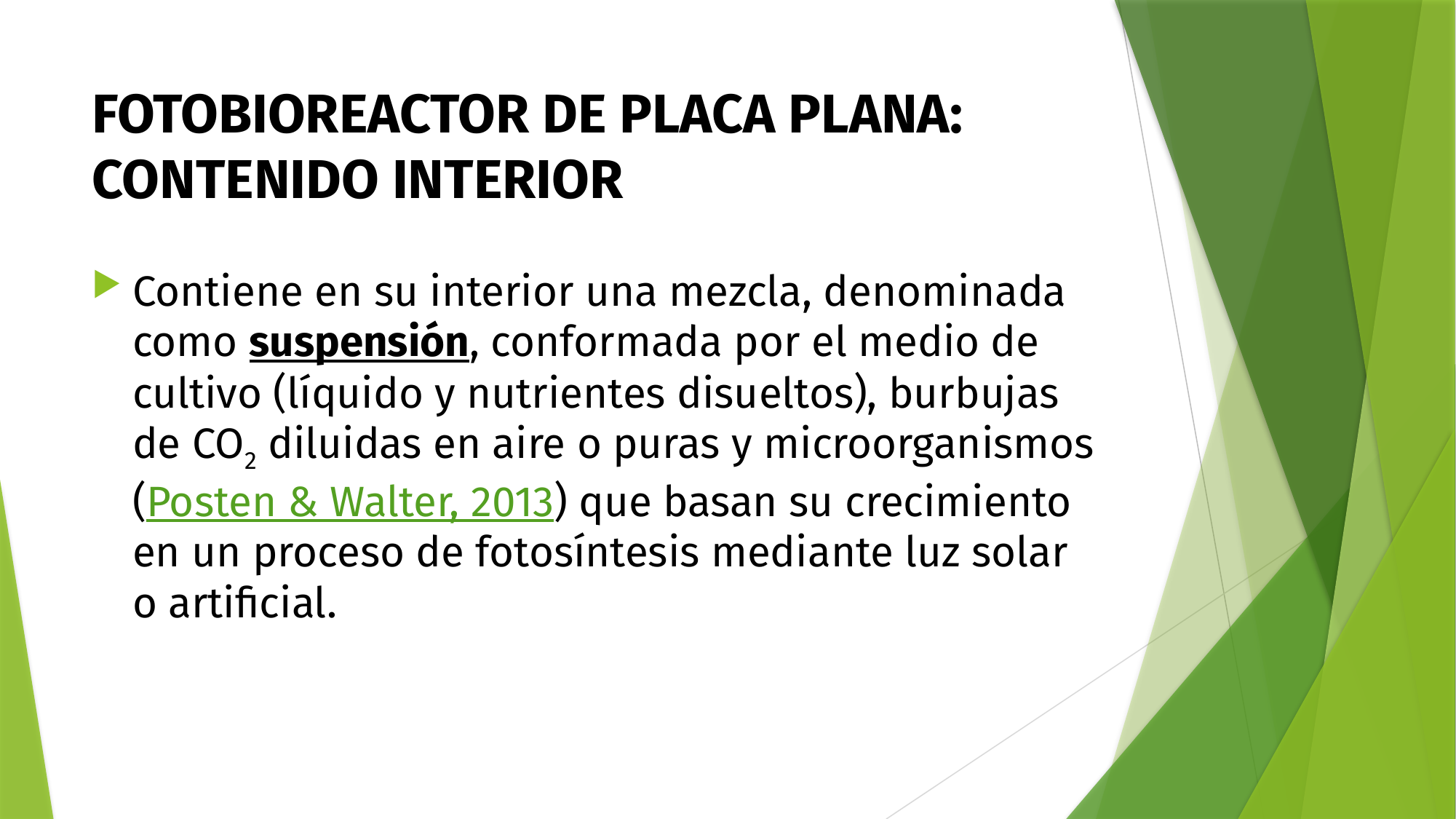

# FOTOBIOREACTOR DE PLACA PLANA: CONTENIDO INTERIOR
Contiene en su interior una mezcla, denominada como suspensión, conformada por el medio de cultivo (líquido y nutrientes disueltos), burbujas de CO2 diluidas en aire o puras y microorganismos (Posten & Walter, 2013) que basan su crecimiento en un proceso de fotosíntesis mediante luz solar o artificial.